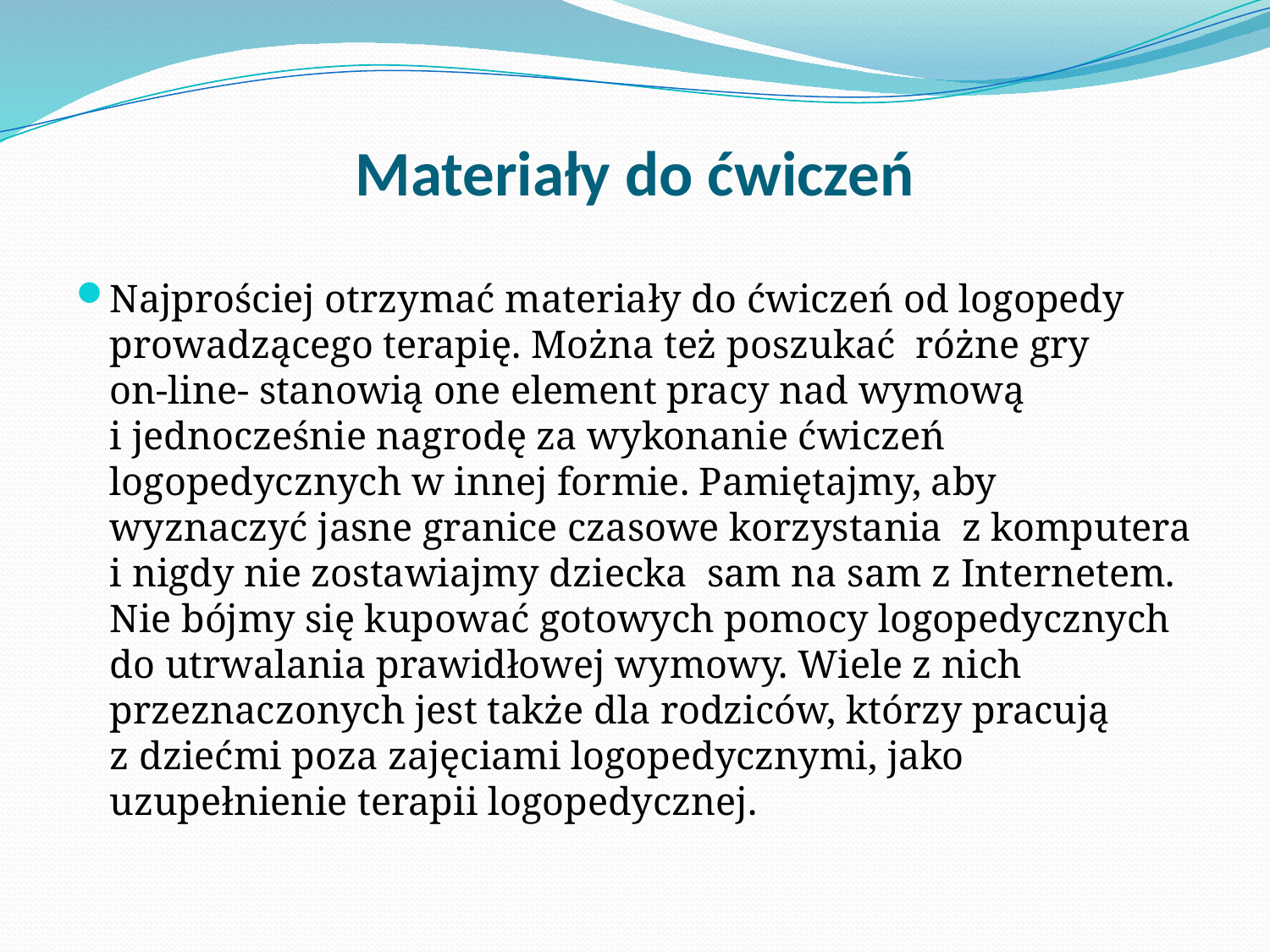

# Materiały do ćwiczeń
Najprościej otrzymać materiały do ćwiczeń od logopedy prowadzącego terapię. Można też poszukać  różne gry
on-line- stanowią one element pracy nad wymową
i jednocześnie nagrodę za wykonanie ćwiczeń logopedycznych w innej formie. Pamiętajmy, aby wyznaczyć jasne granice czasowe korzystania  z komputera i nigdy nie zostawiajmy dziecka  sam na sam z Internetem. Nie bójmy się kupować gotowych pomocy logopedycznych do utrwalania prawidłowej wymowy. Wiele z nich przeznaczonych jest także dla rodziców, którzy pracują
z dziećmi poza zajęciami logopedycznymi, jako uzupełnienie terapii logopedycznej.